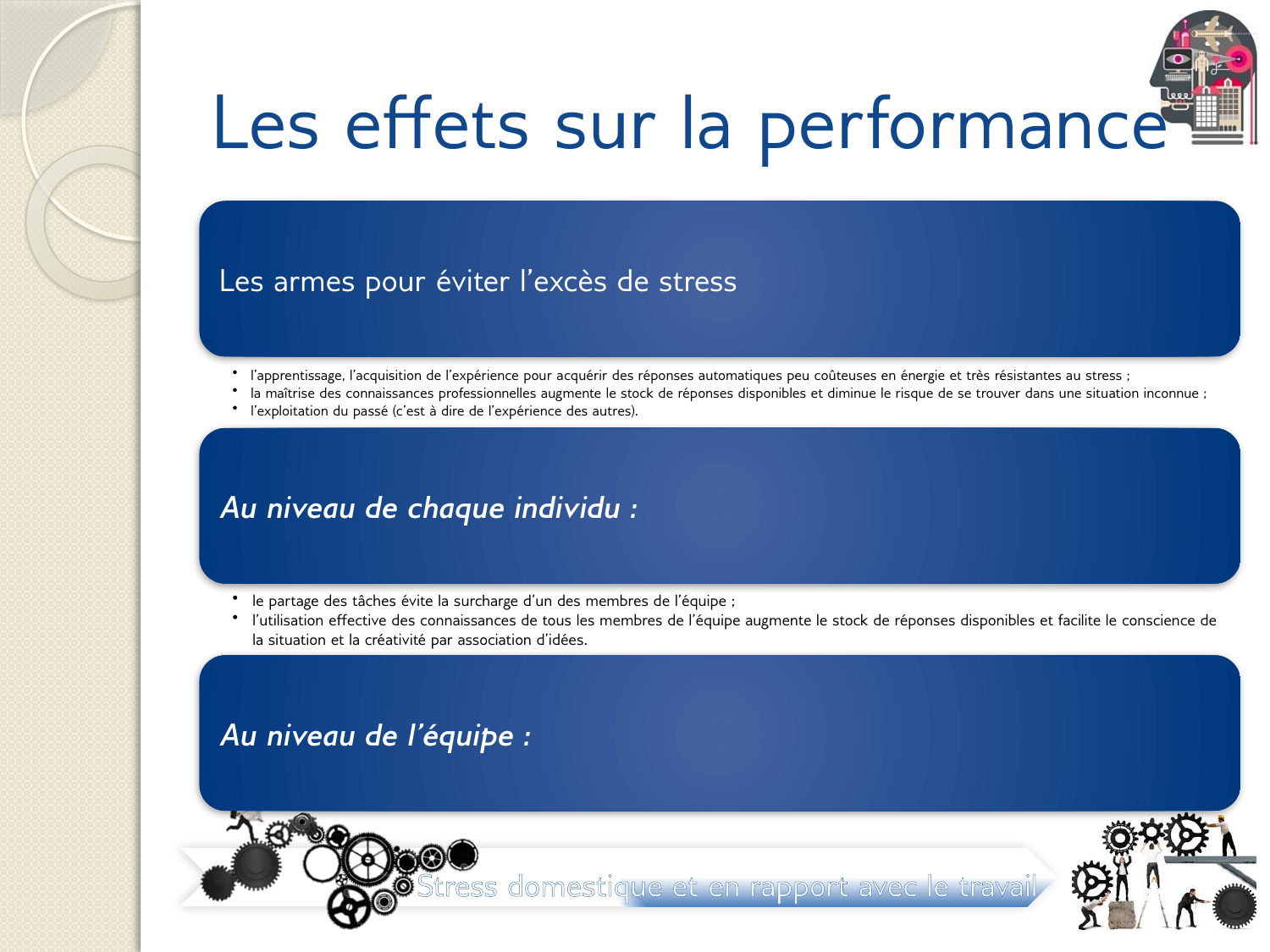

# Les effets sur la performance
Les armes pour éviter l’excès de stress
Au niveau de chaque individu :
l’apprentissage, l’acquisition de l’expérience pour acquérir des réponses automatiques peu coûteuses en énergie et très résistantes au stress ;
la maîtrise des connaissances professionnelles augmente le stock de réponses disponibles et diminue le risque de se trouver dans une situation inconnue ;
l’exploitation du passé (c’est à dire de l’expérience des autres).
Au niveau de l’équipe :
le partage des tâches évite la surcharge d’un des membres de l’équipe ;
l’utilisation effective des connaissances de tous les membres de l’équipe augmente le stock de réponses disponibles et facilite le conscience de la situation et la créativité par association d’idées.
Stress domestique et en rapport avec le travail